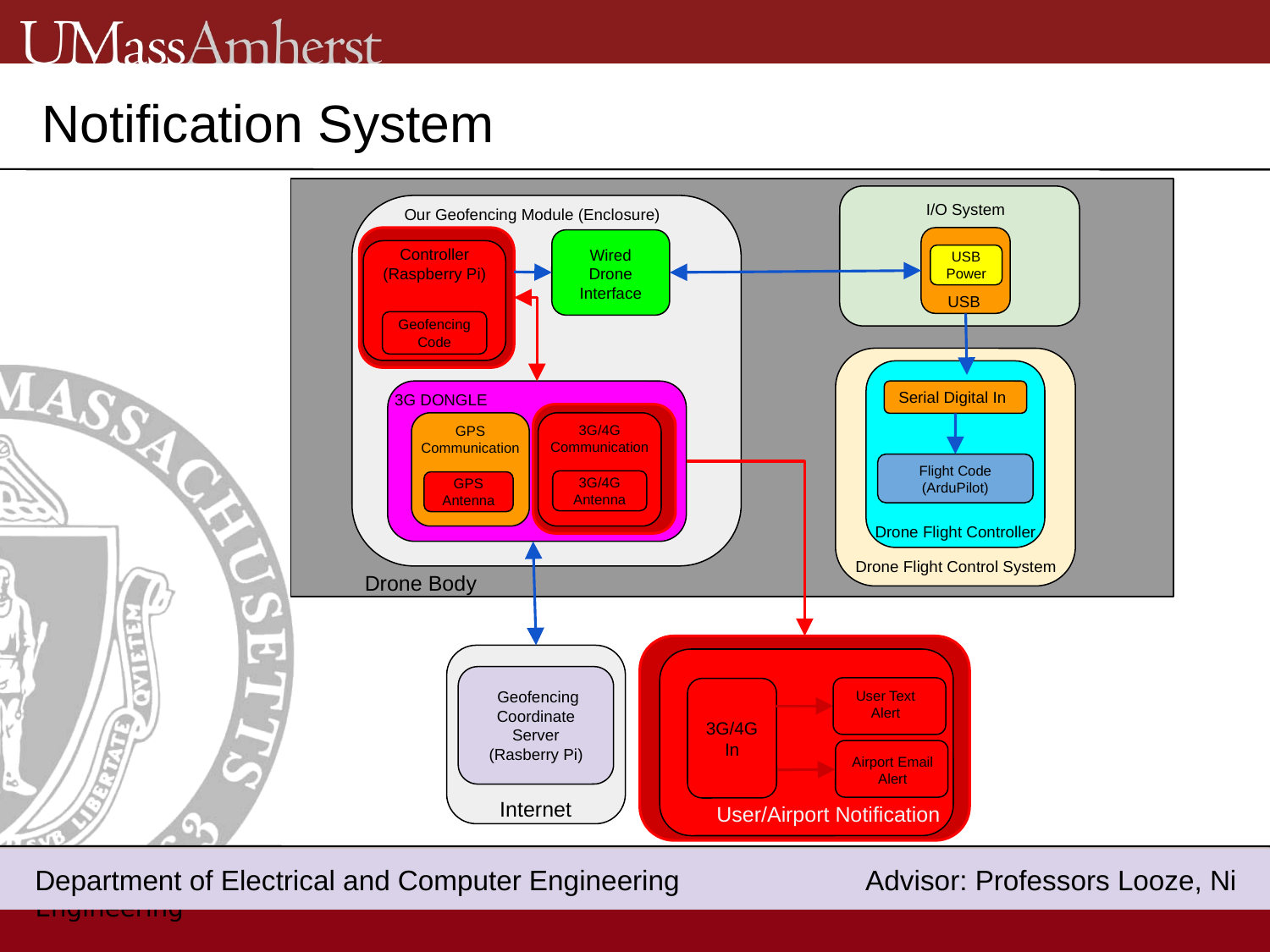

Notification System

I/O System
Our Geofencing Module (Enclosure)

Controller (Raspberry Pi)

Wired Drone Interface

USB Power
USB

Geofencing Code

  3G DONGLE

Serial Digital In

3G/4G Communication
GPS Communication

GPS In Subsystem

Flight Code (ArduPilot)
3G/4G Antenna
GPS Antenna
Drone Flight Controller

Drone Flight Control System
Drone Body

 Geofencing Coordinate Server (Rasberry Pi)
User Text Alert

3G/4G In
Airport Email Alert

 Internet
User/Airport Notification

   Department of Electrical and Computer Engineering                               Advisor: Professor Looze

   Department of Electrical and Computer Engineering                        Advisor: Professors Looze, Ni